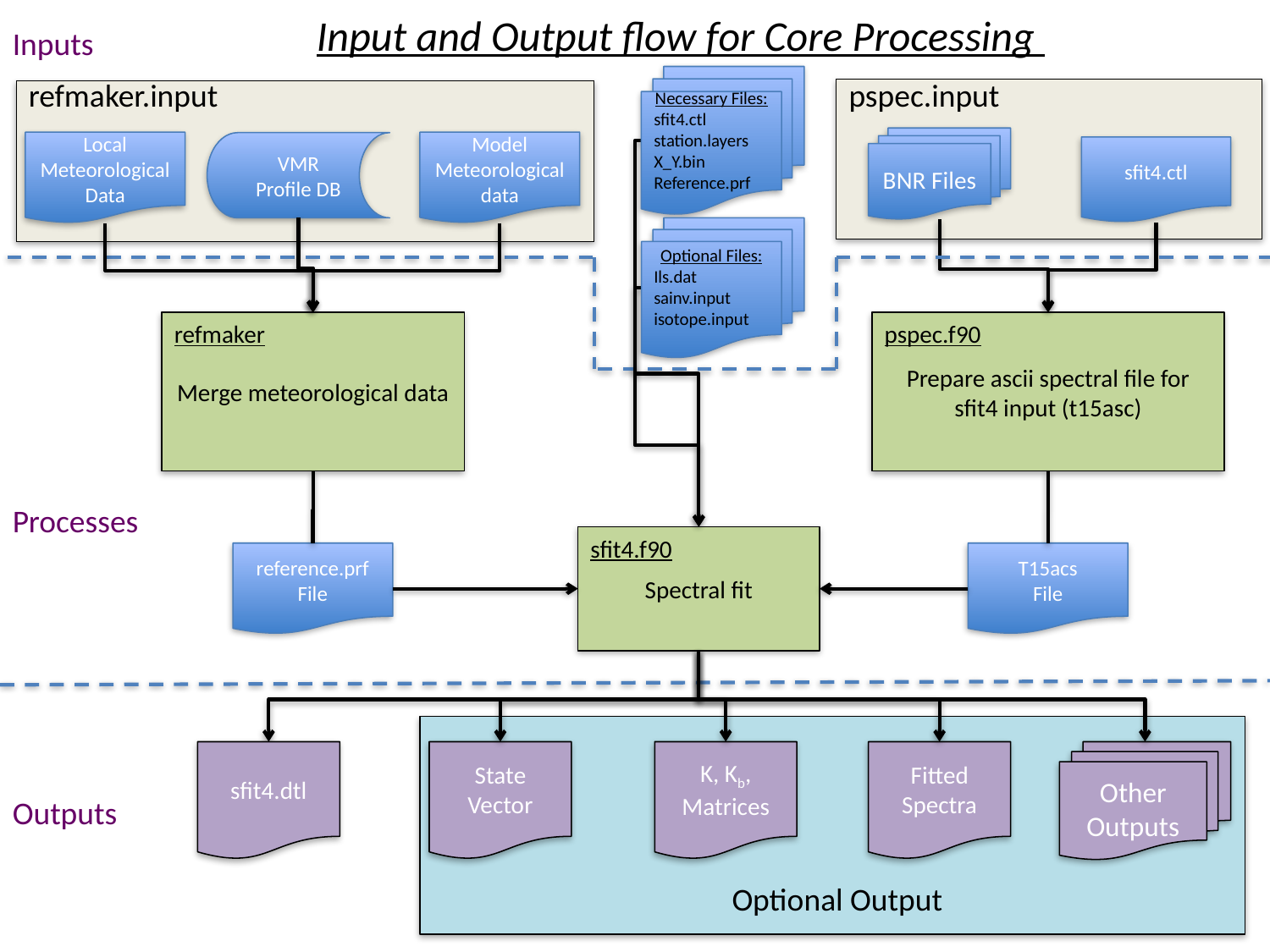

Input and Output flow for Core Processing
Inputs
Necessary Files:
sfit4.ctl
station.layers
X_Y.bin
Reference.prf

refmaker.input

Local Meteorological Data
Model Meteorological data
VMR Profile DB
pspec.input

BNR Files
sfit4.ctl
Optional Files:
Ils.dat
sainv.input
isotope.input

Prepare ascii spectral file for sfit4 input (t15asc)
pspec.f90
Merge meteorological data
refmaker
Processes
Spectral fit
sfit4.f90
T15acs
File
reference.prf
File

sfit4.dtl
State Vector
K, Kb, Matrices
Fitted Spectra
Other Outputs
Outputs
Optional Output